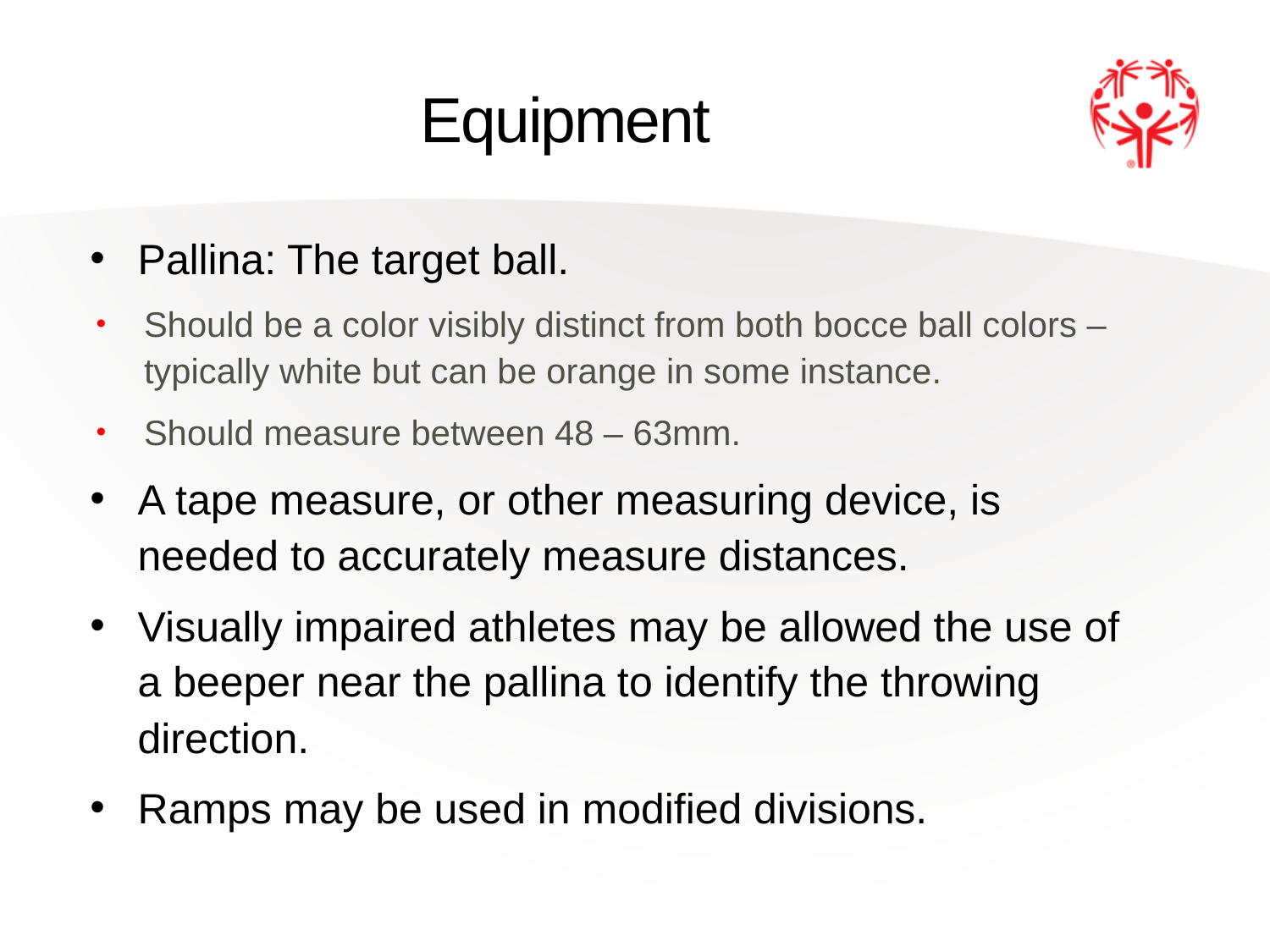

# Equipment
Pallina: The target ball.
Should be a color visibly distinct from both bocce ball colors – typically white but can be orange in some instance.
Should measure between 48 – 63mm.
A tape measure, or other measuring device, is needed to accurately measure distances.
Visually impaired athletes may be allowed the use of a beeper near the pallina to identify the throwing direction.
Ramps may be used in modified divisions.